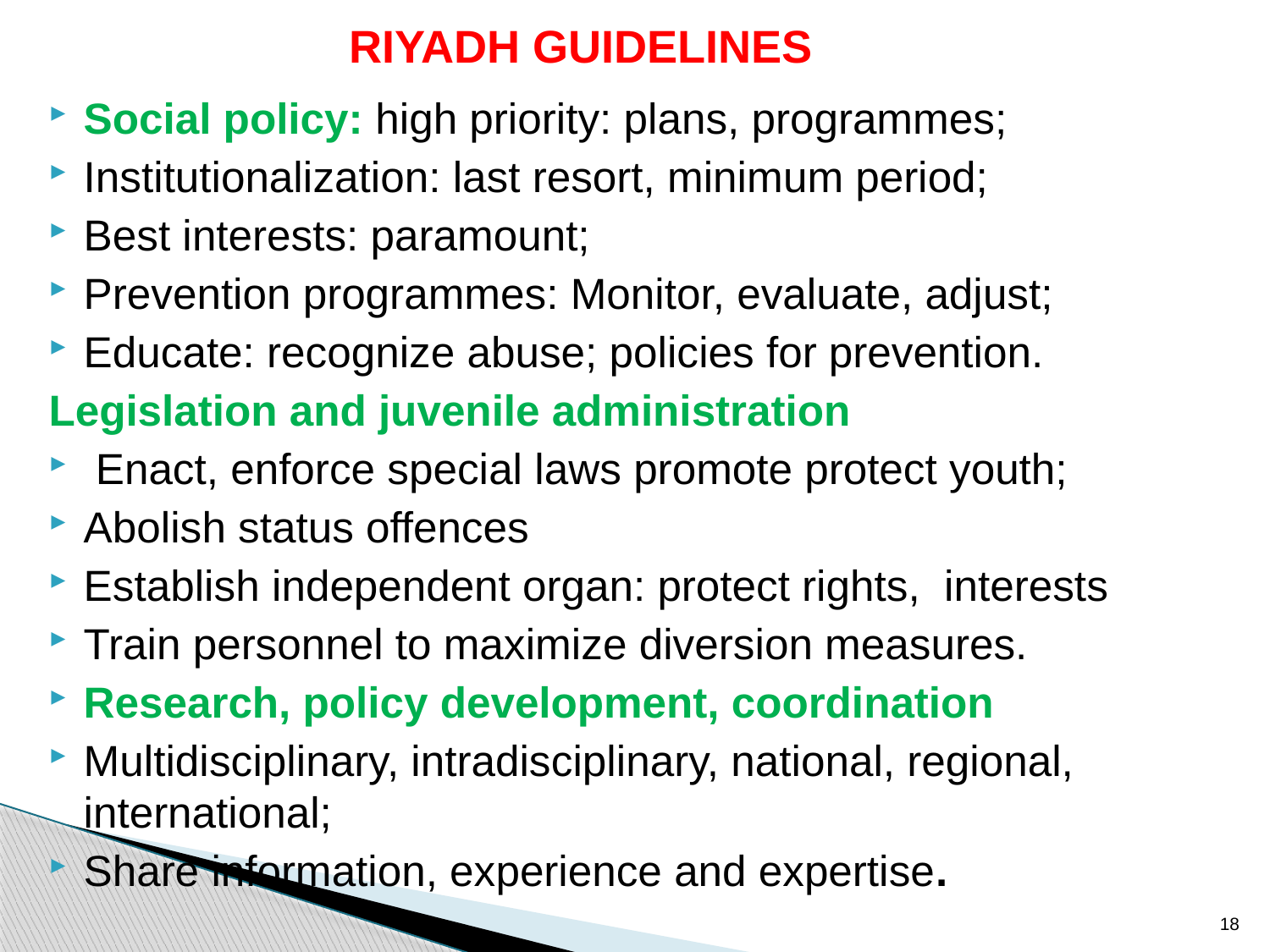

# RIYADH GUIDELINES
Social policy: high priority: plans, programmes;
Institutionalization: last resort, minimum period;
Best interests: paramount;
Prevention programmes: Monitor, evaluate, adjust;
Educate: recognize abuse; policies for prevention.
Legislation and juvenile administration
 Enact, enforce special laws promote protect youth;
Abolish status offences
Establish independent organ: protect rights,  interests
Train personnel to maximize diversion measures.
Research, policy development, coordination
Multidisciplinary, intradisciplinary, national, regional, international;
Share information, experience and expertise.
18